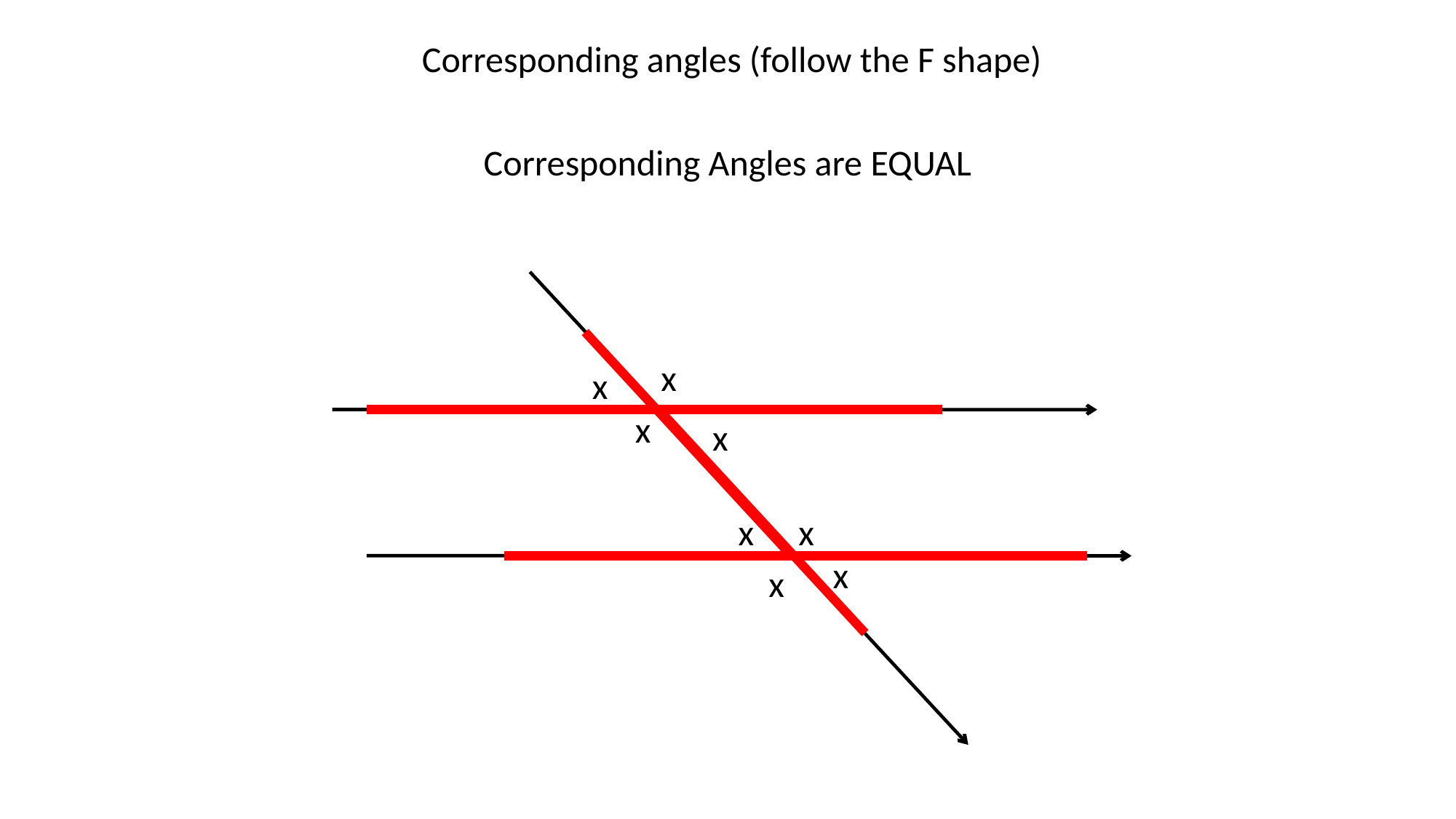

Corresponding angles (follow the F shape)
Corresponding Angles are EQUAL
x
x
x
x
x
x
x
x